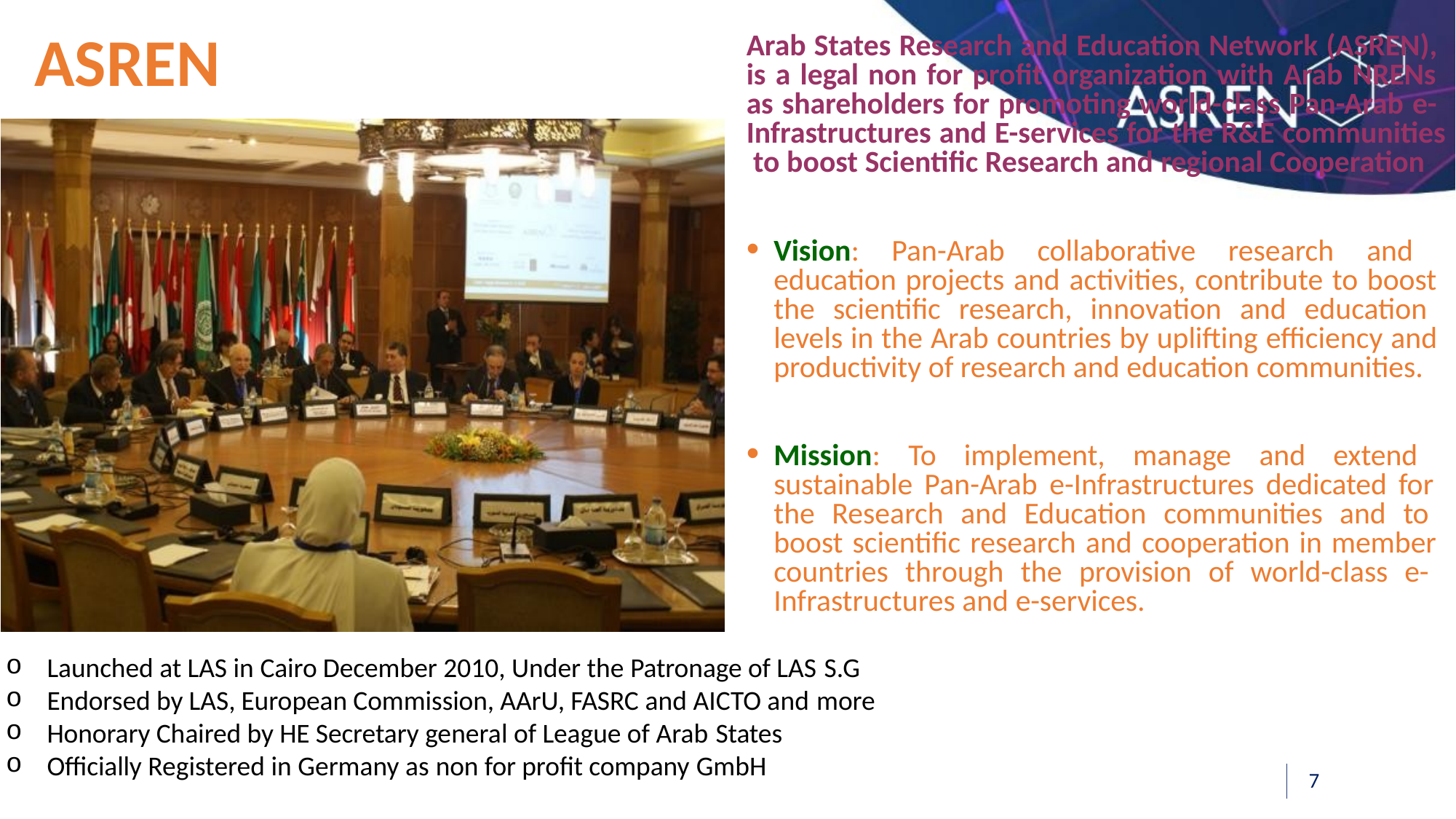

# ASREN
Arab States Research and Education Network (ASREN),  is a legal non for profit organization with Arab NRENs  as shareholders for promoting world-class Pan-Arab e-  Infrastructures and E-services for the R&E communities  to boost Scientific Research and regional Cooperation

Vision: Pan-Arab collaborative research and  education projects and activities, contribute to boost  the scientific research, innovation and education  levels in the Arab countries by uplifting efficiency and  productivity of research and education communities.

Mission: To implement, manage and extend  sustainable Pan-Arab e-Infrastructures dedicated for  the Research and Education communities and to  boost scientific research and cooperation in member  countries through the provision of world-class e-  Infrastructures and e-services.
Launched at LAS in Cairo December 2010, Under the Patronage of LAS S.G
Endorsed by LAS, European Commission, AArU, FASRC and AICTO and more
Honorary Chaired by HE Secretary general of League of Arab States
Officially Registered in Germany as non for profit company GmbH
7
asrenorg.net